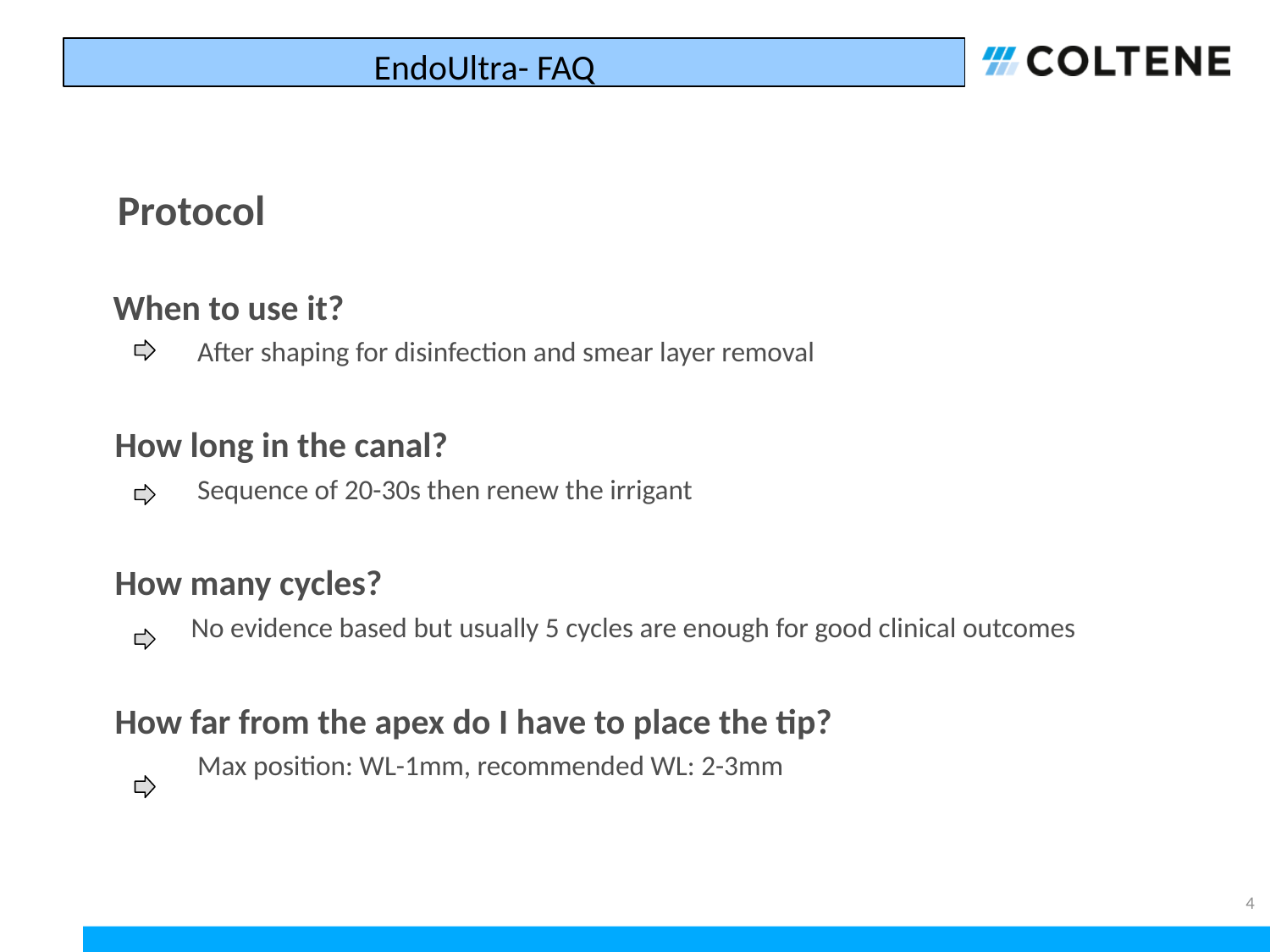

EndoUltra- FAQ
# Protocol
  When to use it?
                After shaping for disinfection and smear layer removal

  How long in the canal?
                Sequence of 20-30s then renew the irrigant

  How many cycles?
               No evidence based but usually 5 cycles are enough for good clinical outcomes

  How far from the apex do I have to place the tip?
                Max position: WL-1mm, recommended WL: 2-3mm